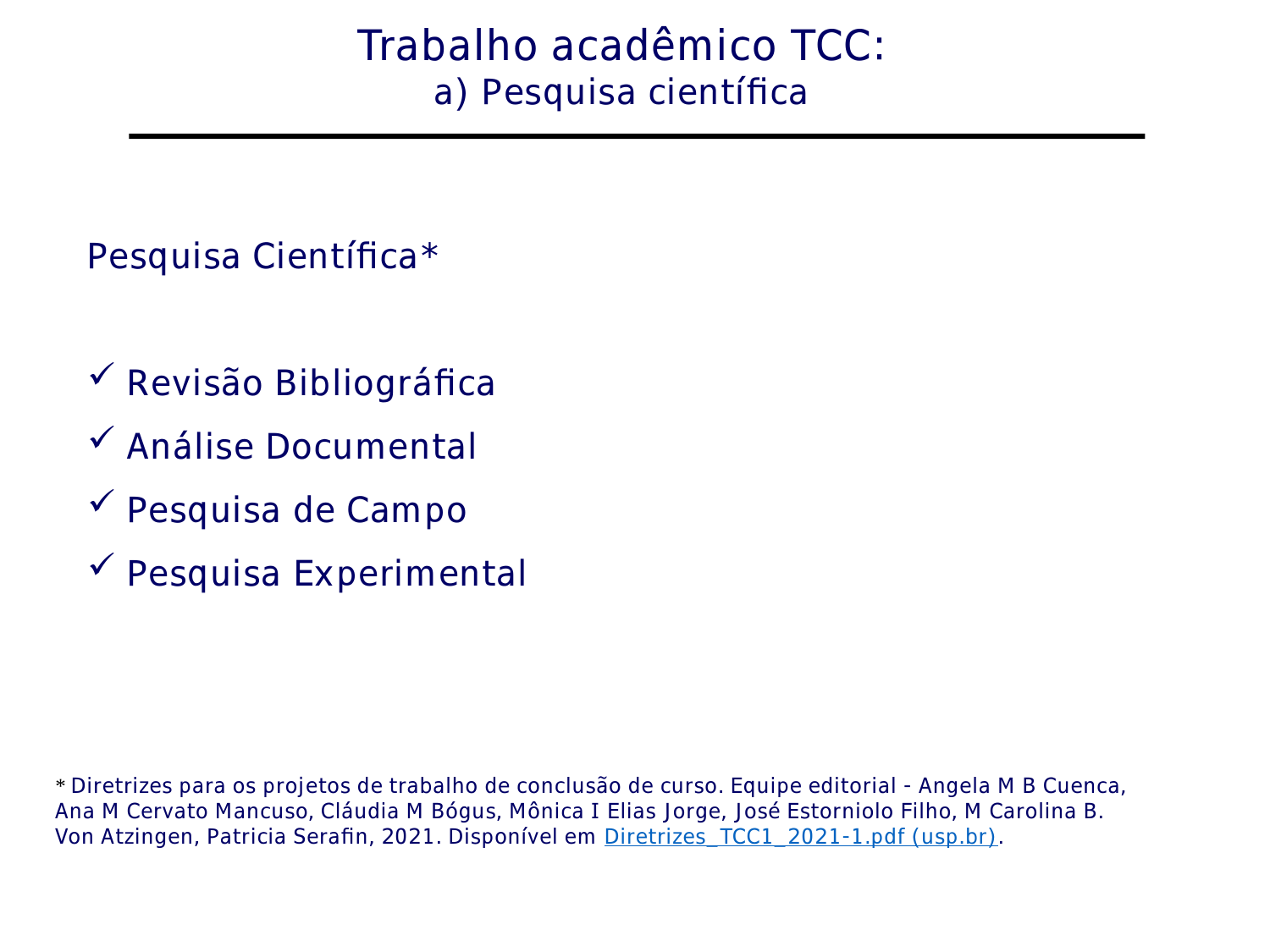

Trabalho acadêmico TCC:
a) Pesquisa científica

Pesquisa Científica*

Revisão Bibliográfica
Análise Documental
Pesquisa de Campo
Pesquisa Experimental

* Diretrizes para os projetos de trabalho de conclusão de curso. Equipe editorial - Angela M B Cuenca, Ana M Cervato Mancuso, Cláudia M Bógus, Mônica I Elias Jorge, José Estorniolo Filho, M Carolina B. Von Atzingen, Patricia Serafin, 2021. Disponível em Diretrizes_TCC1_2021-1.pdf (usp.br).